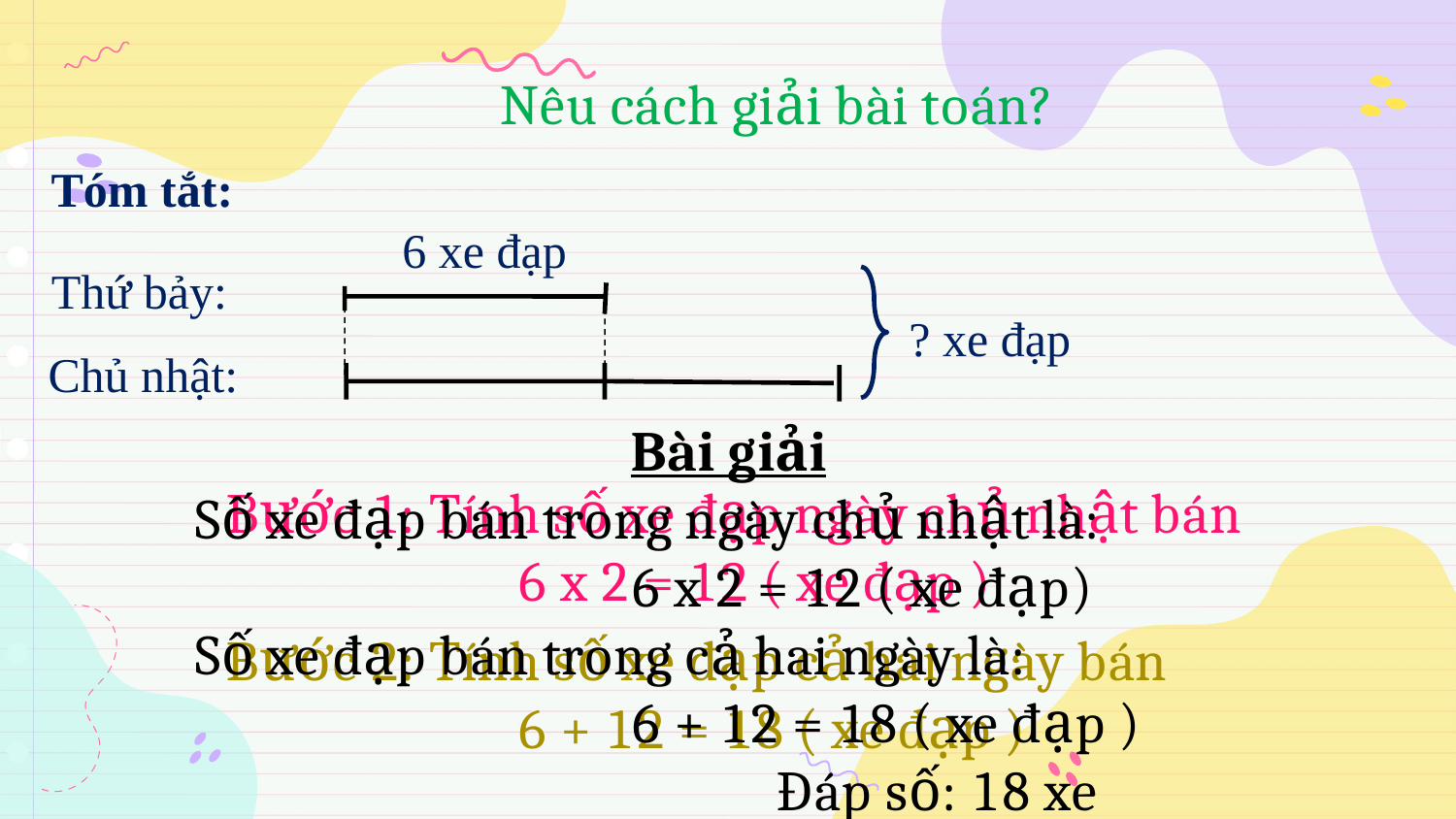

Nêu cách giải bài toán?
Tóm tắt:
6 xe đạp
Thứ bảy:

? xe đạp

Chủ nhật:

			Bài giải
Số xe đạp bán trong ngày chủ nhật là:
			6 x 2 = 12 ( xe đạp)
Số xe đạp bán trong cả hai ngày là:
			6 + 12 = 18 ( xe đạp )
				Đáp số: 18 xe đạp
Bước 1: Tính số xe đạp ngày chủ nhật bán
		6 x 2 = 12 ( xe đạp )
Bước 2: Tính số xe đạp cả hai ngày bán
		6 + 12 = 18 ( xe đạp )